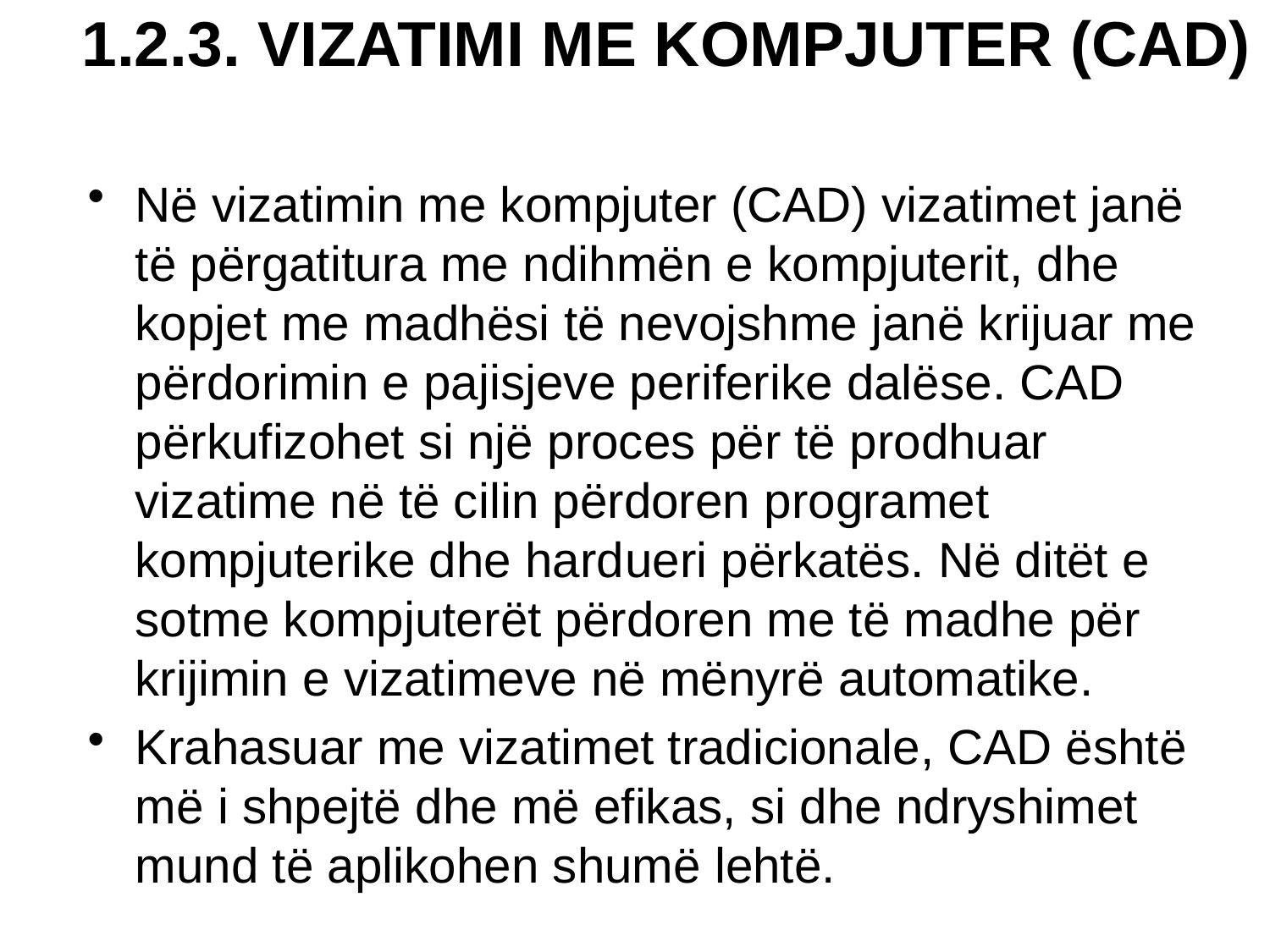

# 1.2.3. VIZATIMI ME KOMPJUTER (CAD)
Në vizatimin me kompjuter (CAD) vizatimet janë të përgatitura me ndihmën e kompjuterit, dhe kopjet me madhësi të nevojshme janë krijuar me përdorimin e pajisjeve periferike dalëse. CAD përkufizohet si një proces për të prodhuar vizatime në të cilin përdoren programet kompjuterike dhe hardueri përkatës. Në ditët e sotme kompjuterët përdoren me të madhe për krijimin e vizatimeve në mënyrë automatike.
Krahasuar me vizatimet tradicionale, CAD është më i shpejtë dhe më efikas, si dhe ndryshimet mund të aplikohen shumë lehtë.